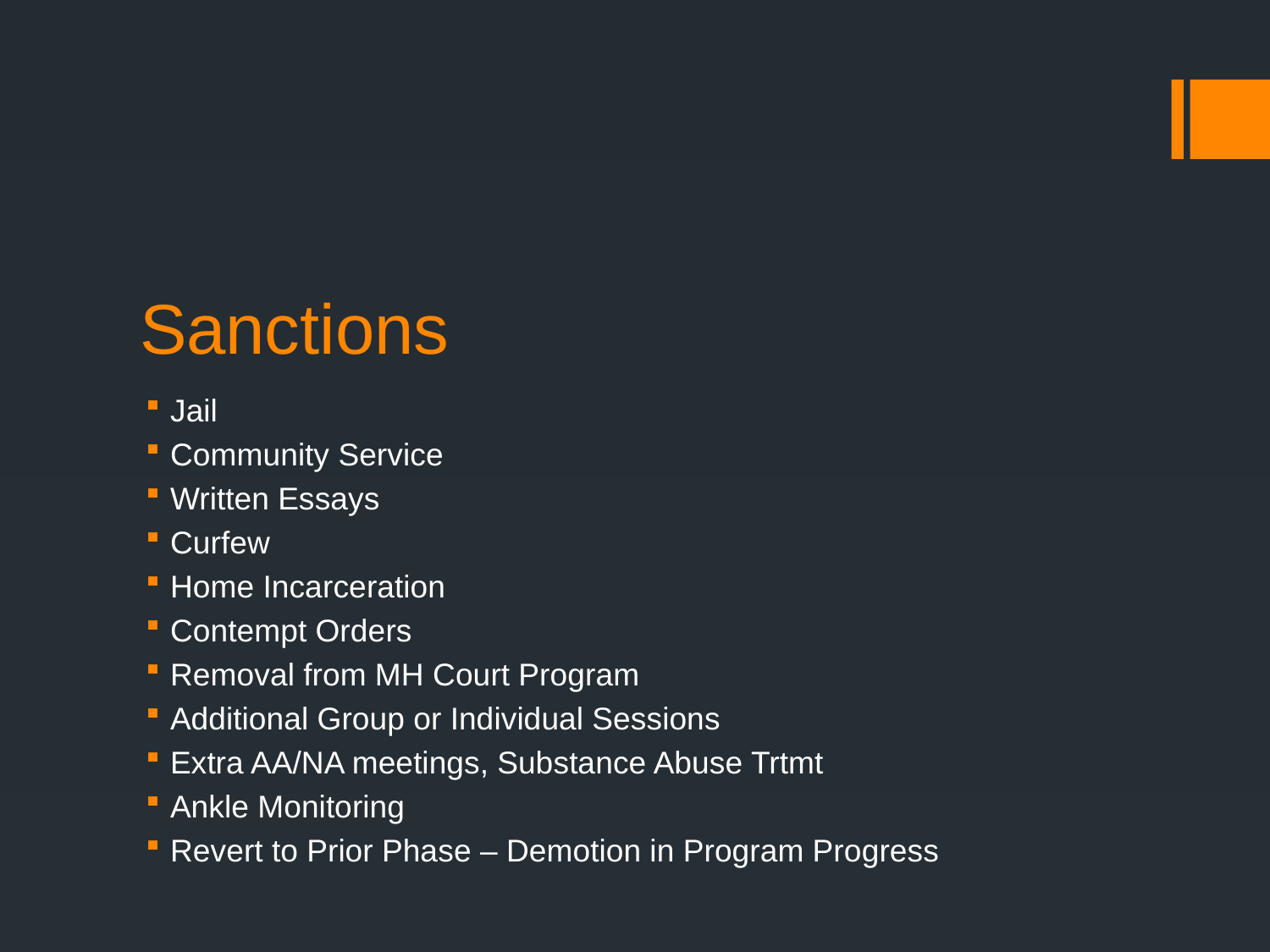

# Sanctions
Jail
Community Service
Written Essays
Curfew
Home Incarceration
Contempt Orders
Removal from MH Court Program
Additional Group or Individual Sessions
Extra AA/NA meetings, Substance Abuse Trtmt
Ankle Monitoring
Revert to Prior Phase – Demotion in Program Progress